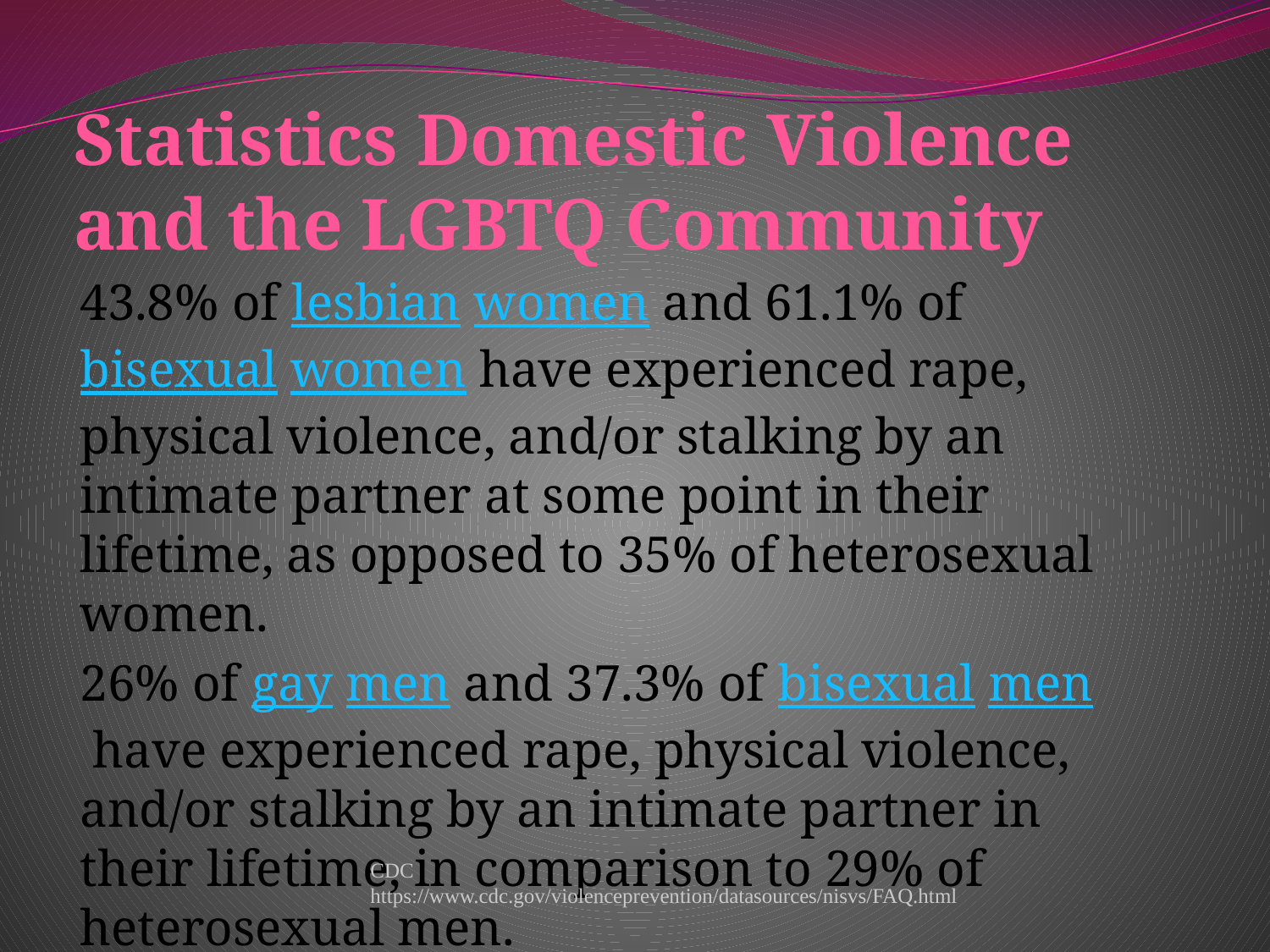

# Statistics Domestic Violence and the LGBTQ Community
43.8% of lesbian women and 61.1% of bisexual women have experienced rape, physical violence, and/or stalking by an intimate partner at some point in their lifetime, as opposed to 35% of heterosexual women.
26% of gay men and 37.3% of bisexual men have experienced rape, physical violence, and/or stalking by an intimate partner in their lifetime, in comparison to 29% of heterosexual men.

CDC
https://www.cdc.gov/violenceprevention/datasources/nisvs/FAQ.html